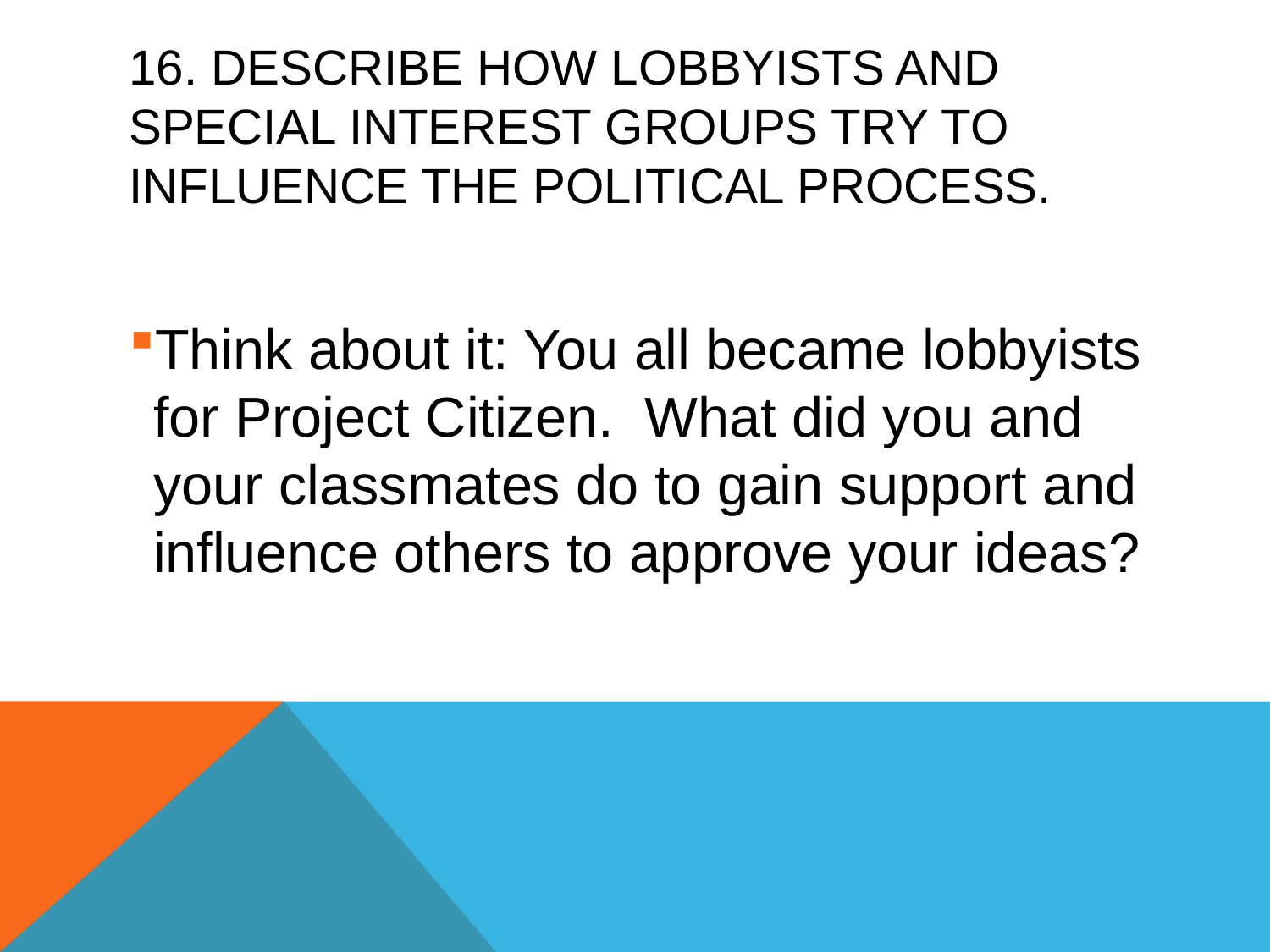

# 16. Describe how lobbyists and special interest groups try to influence the political process.
Think about it: You all became lobbyists for Project Citizen.  What did you and your classmates do to gain support and influence others to approve your ideas?